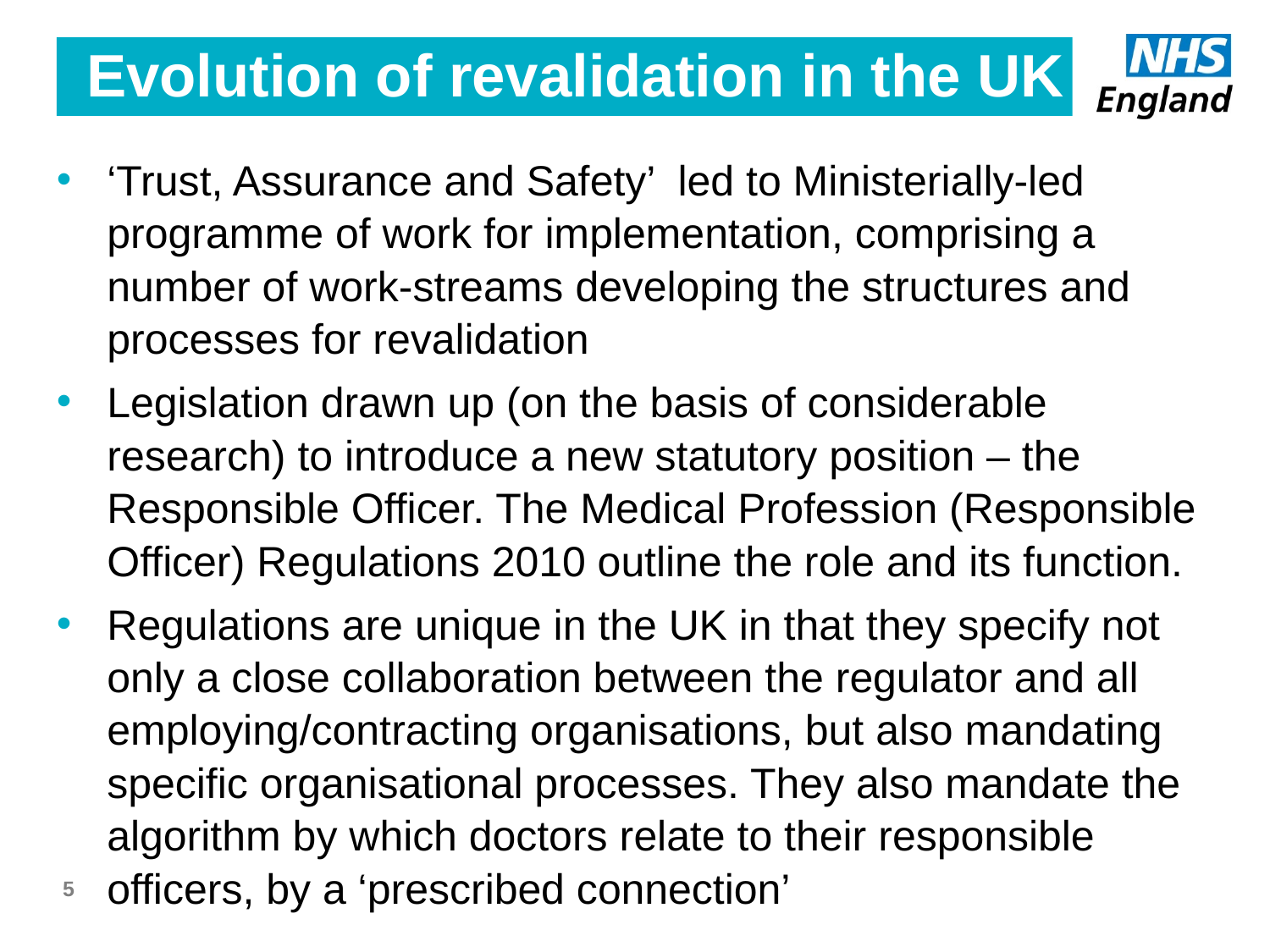

# Evolution of revalidation in the UK
‘Trust, Assurance and Safety’  led to Ministerially-led programme of work for implementation, comprising a number of work-streams developing the structures and processes for revalidation
Legislation drawn up (on the basis of considerable research) to introduce a new statutory position – the Responsible Officer. The Medical Profession (Responsible Officer) Regulations 2010 outline the role and its function.
Regulations are unique in the UK in that they specify not only a close collaboration between the regulator and all employing/contracting organisations, but also mandating specific organisational processes. They also mandate the algorithm by which doctors relate to their responsible officers, by a ‘prescribed connection’
5